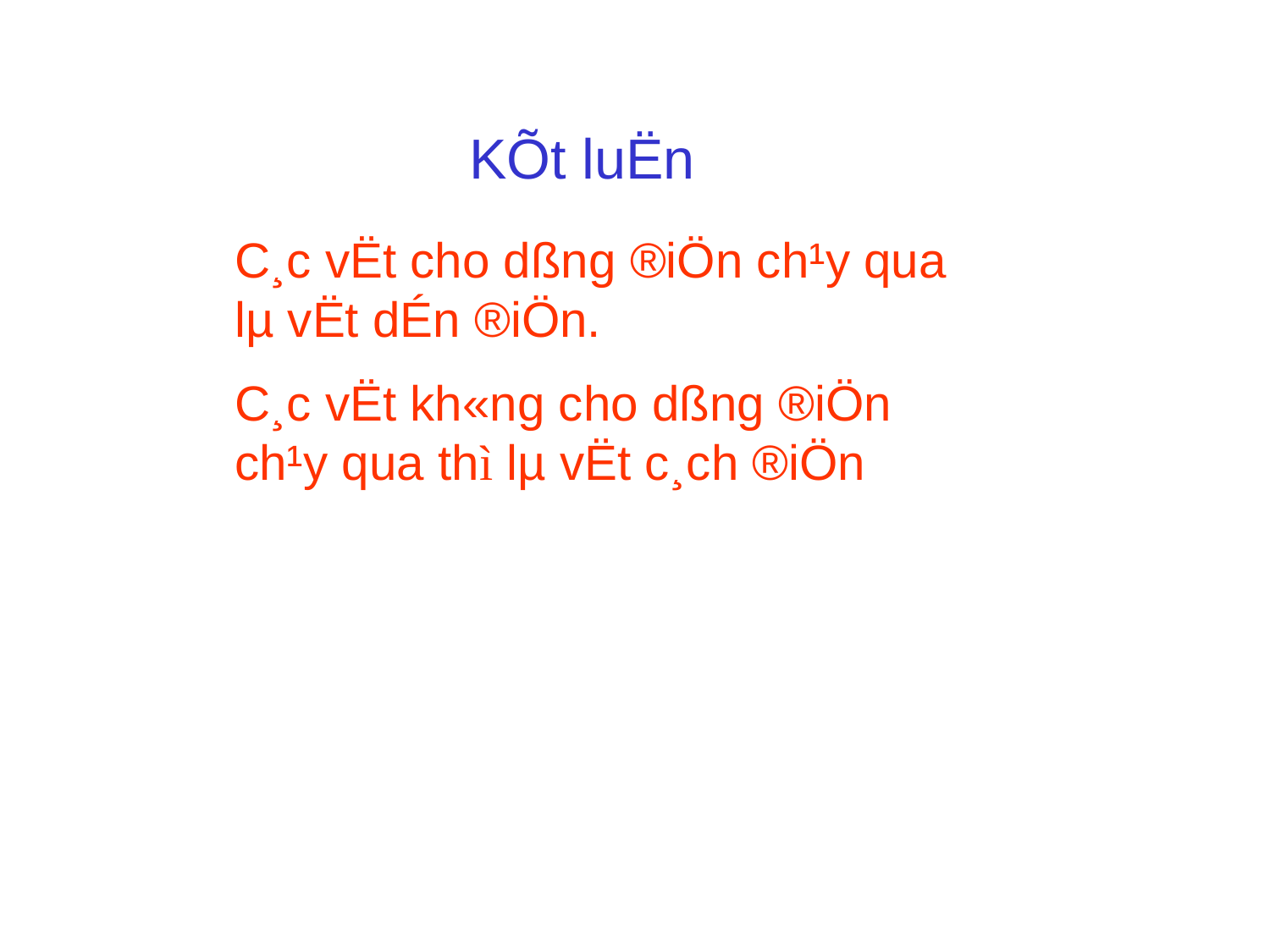

KÕt luËn
C¸c vËt cho dßng ®iÖn ch¹y qua lµ vËt dÉn ®iÖn.
C¸c vËt kh«ng cho dßng ®iÖn ch¹y qua thì lµ vËt c¸ch ®iÖn